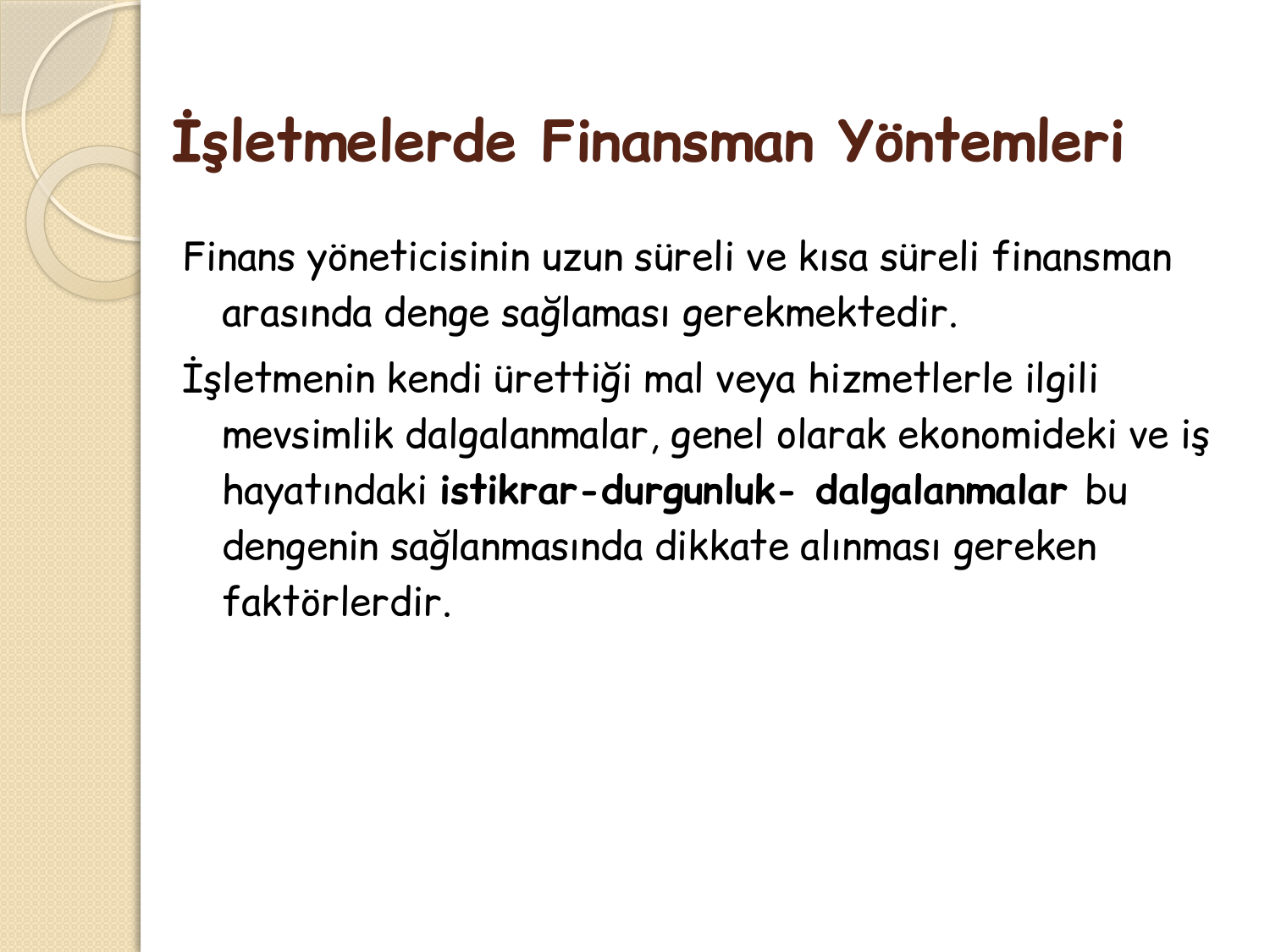

# İşletmelerde Finansman Yöntemleri

Finans yöneticisinin uzun süreli ve kısa süreli finansman arasında denge sağlaması gerekmektedir.
İşletmenin kendi ürettiği mal veya hizmetlerle ilgili mevsimlik dalgalanmalar, genel olarak ekonomideki ve iş hayatındaki istikrar-durgunluk- dalgalanmalar bu dengenin sağlanmasında dikkate alınması gereken faktörlerdir.